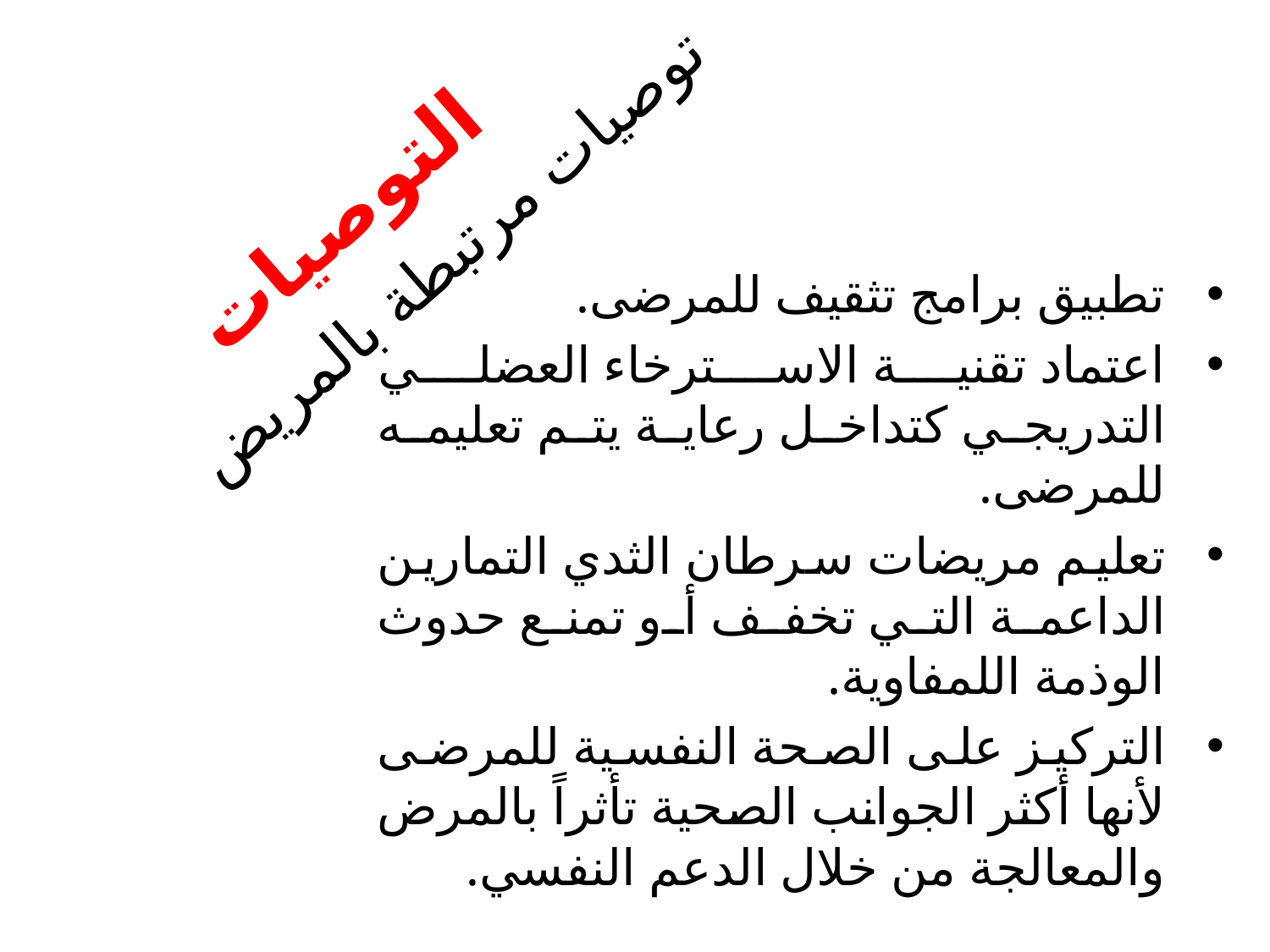

# التوصيات
توصيات مرتبطة بالمريض
تطبيق برامج تثقيف للمرضى.
اعتماد تقنية الاسترخاء العضلي التدريجي كتداخل رعاية يتم تعليمه للمرضى.
تعليم مريضات سرطان الثدي التمارين الداعمة التي تخفف أو تمنع حدوث الوذمة اللمفاوية.
التركيز على الصحة النفسية للمرضى لأنها أكثر الجوانب الصحية تأثراً بالمرض والمعالجة من خلال الدعم النفسي.